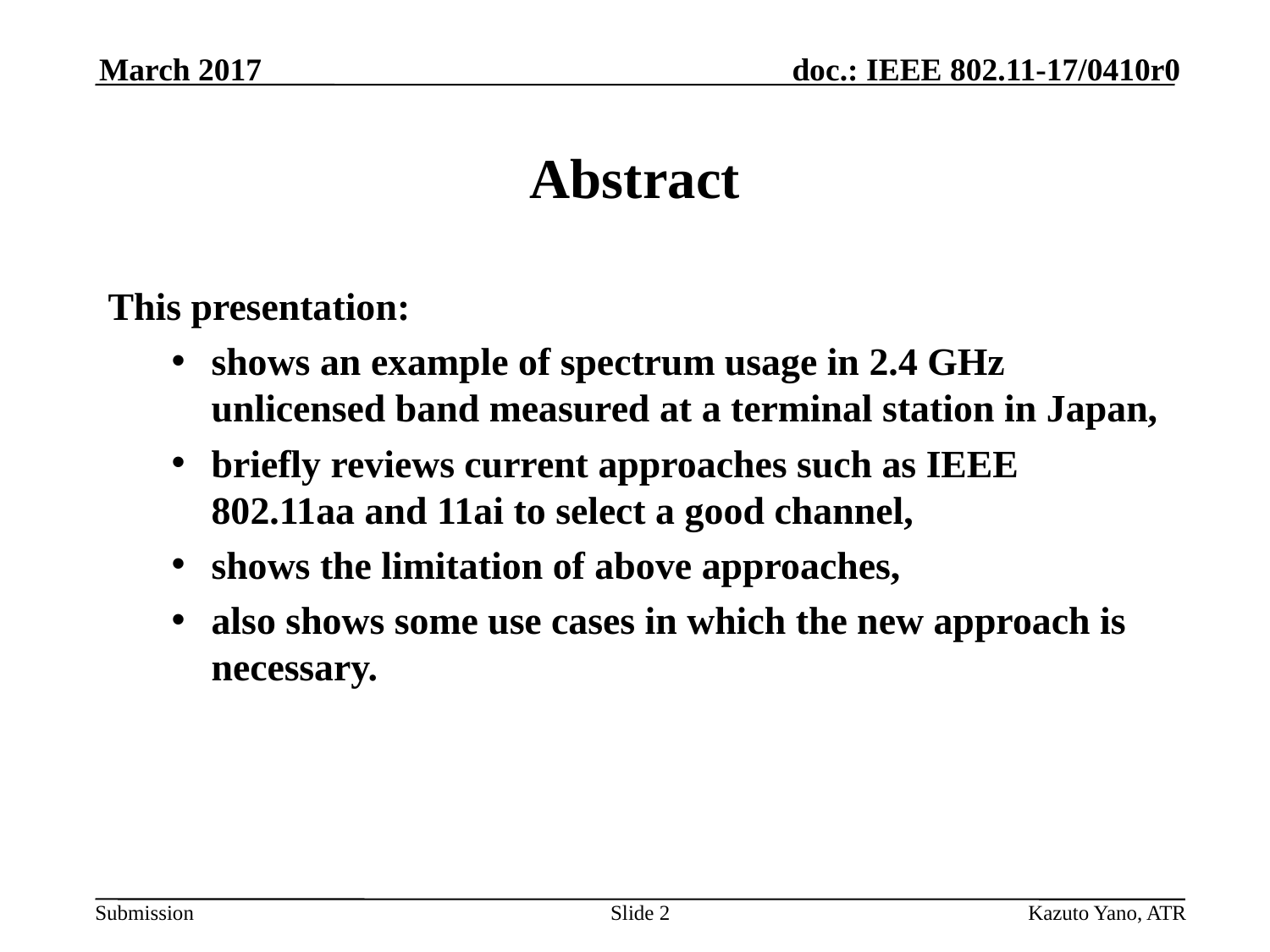

March 2017
# Abstract
This presentation:
shows an example of spectrum usage in 2.4 GHz unlicensed band measured at a terminal station in Japan,
briefly reviews current approaches such as IEEE 802.11aa and 11ai to select a good channel,
shows the limitation of above approaches,
also shows some use cases in which the new approach is necessary.
Slide 2
Kazuto Yano, ATR